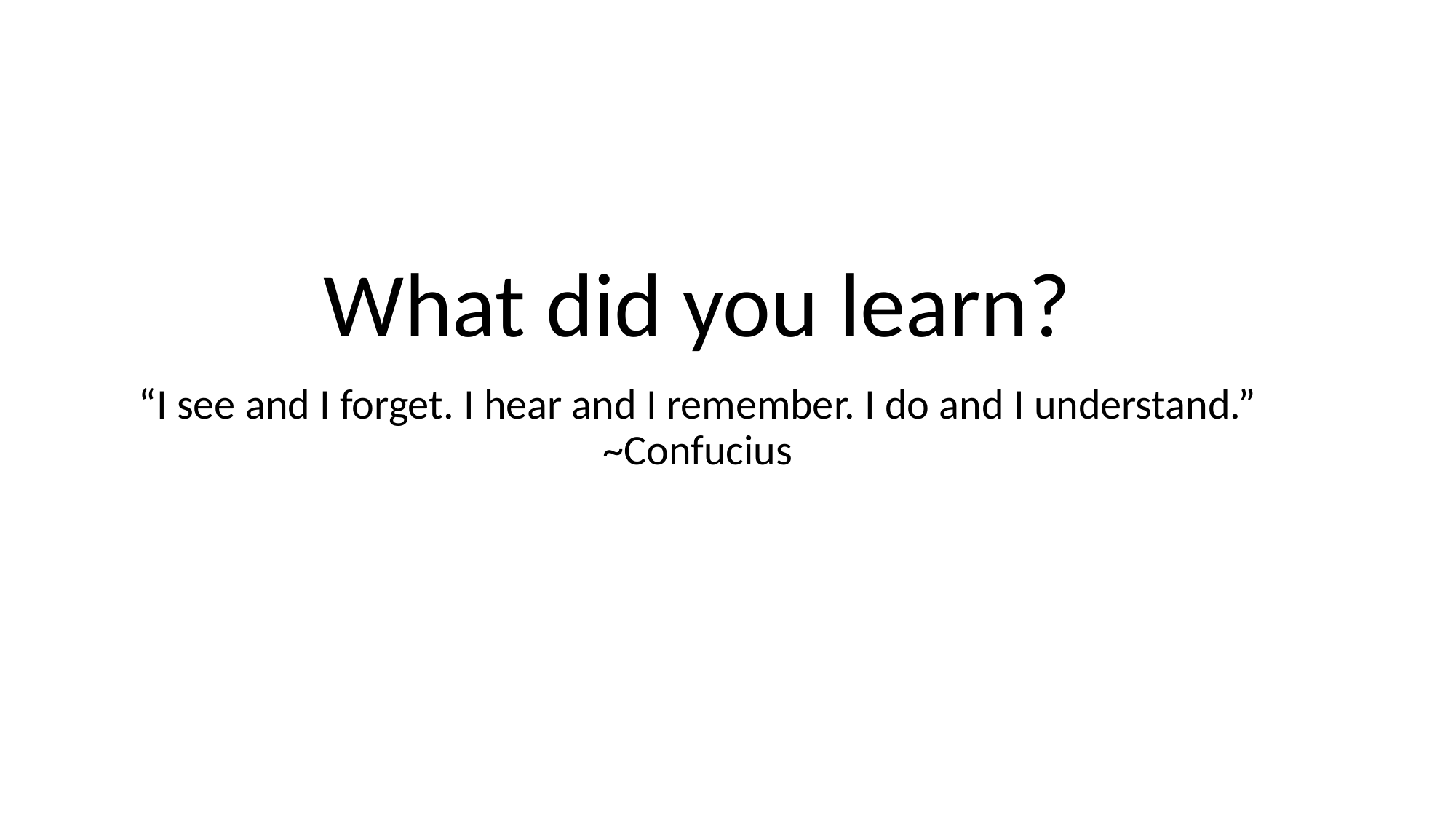

# What did you learn? “I see and I forget. I hear and I remember. I do and I understand.” ~Confucius